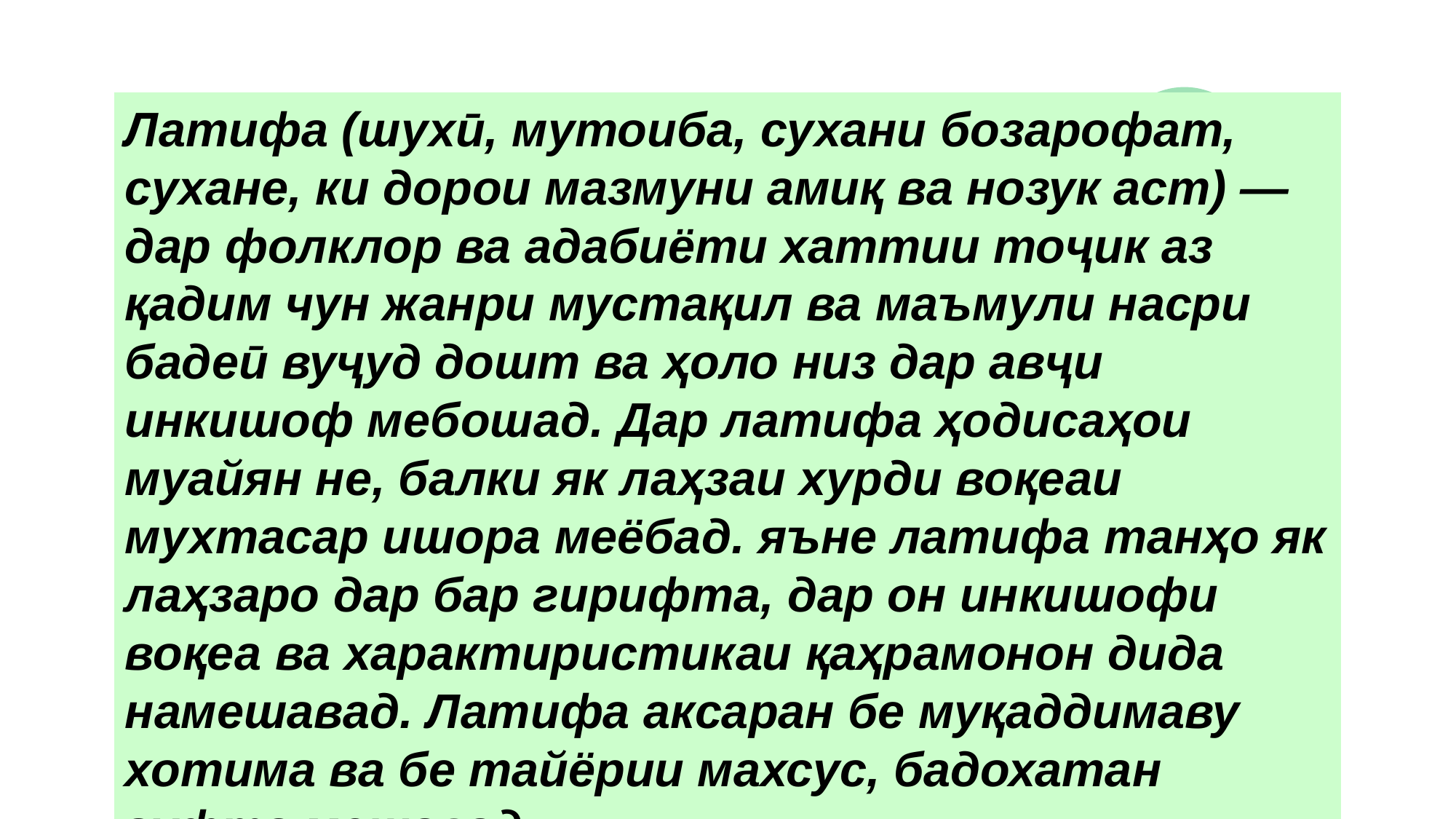

Латифа (шухӣ, мутоиба, сухани бозарофат, сухане, ки дорои мазмуни амиқ ва нозук аст) — дар фолклор ва адабиёти хаттии тоҷик аз қадим чун жанри мустақил ва маъмули насри бадеӣ вуҷуд дошт ва ҳоло низ дар авҷи инкишоф мебошад. Дар латифа ҳодисаҳои муайян не, балки як лаҳзаи хурди воқеаи мухтасар ишора меёбад. яъне латифа танҳо як лаҳзаро дар бар гирифта, дар он инкишофи воқеа ва характиристикаи қаҳрамонон дида намешавад. Латифа аксаран бе муқаддимаву хотима ва бе тайёрии махсус, бадохатан гуфта мешавад.